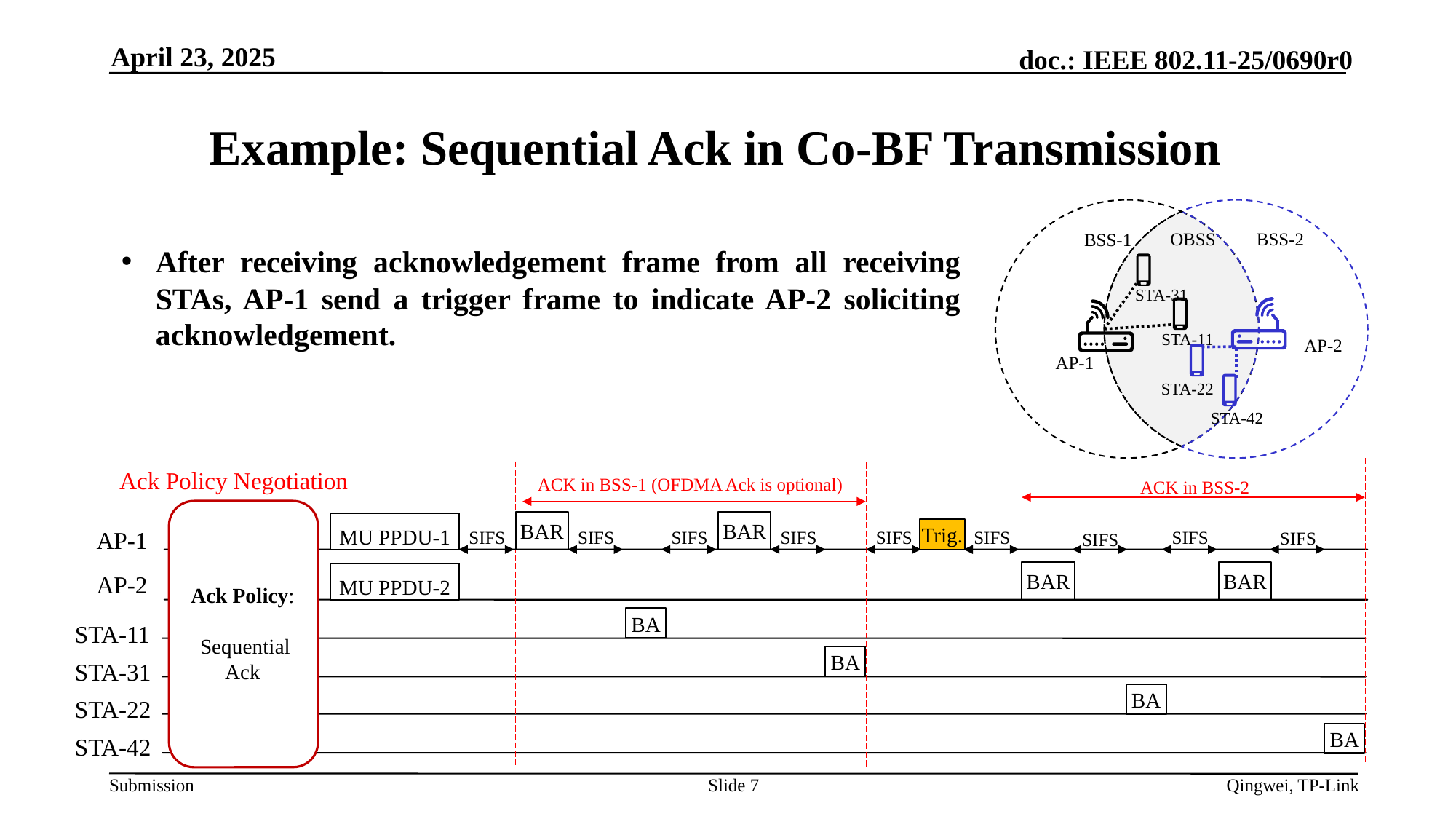

April 23, 2025
# Example: Sequential Ack in Co-BF Transmission

OBSS
BSS-2
BSS-1

STA-31

STA-11
AP-2

AP-1
STA-22

STA-42
After receiving acknowledgement frame from all receiving STAs, AP-1 send a trigger frame to indicate AP-2 soliciting acknowledgement.
Ack Policy Negotiation
ACK in BSS-1 (OFDMA Ack is optional)
ACK in BSS-2

Ack Policy:

 Sequential Ack
BAR
BAR
MU PPDU-1
Trig.
SIFS
SIFS
SIFS
SIFS
SIFS
SIFS
SIFS
SIFS
SIFS
AP-1

BAR
BAR
MU PPDU-2
AP-2

BA
STA-11

BA
STA-31

BA
STA-22

BA
STA-42

Slide 7
Qingwei, TP-Link